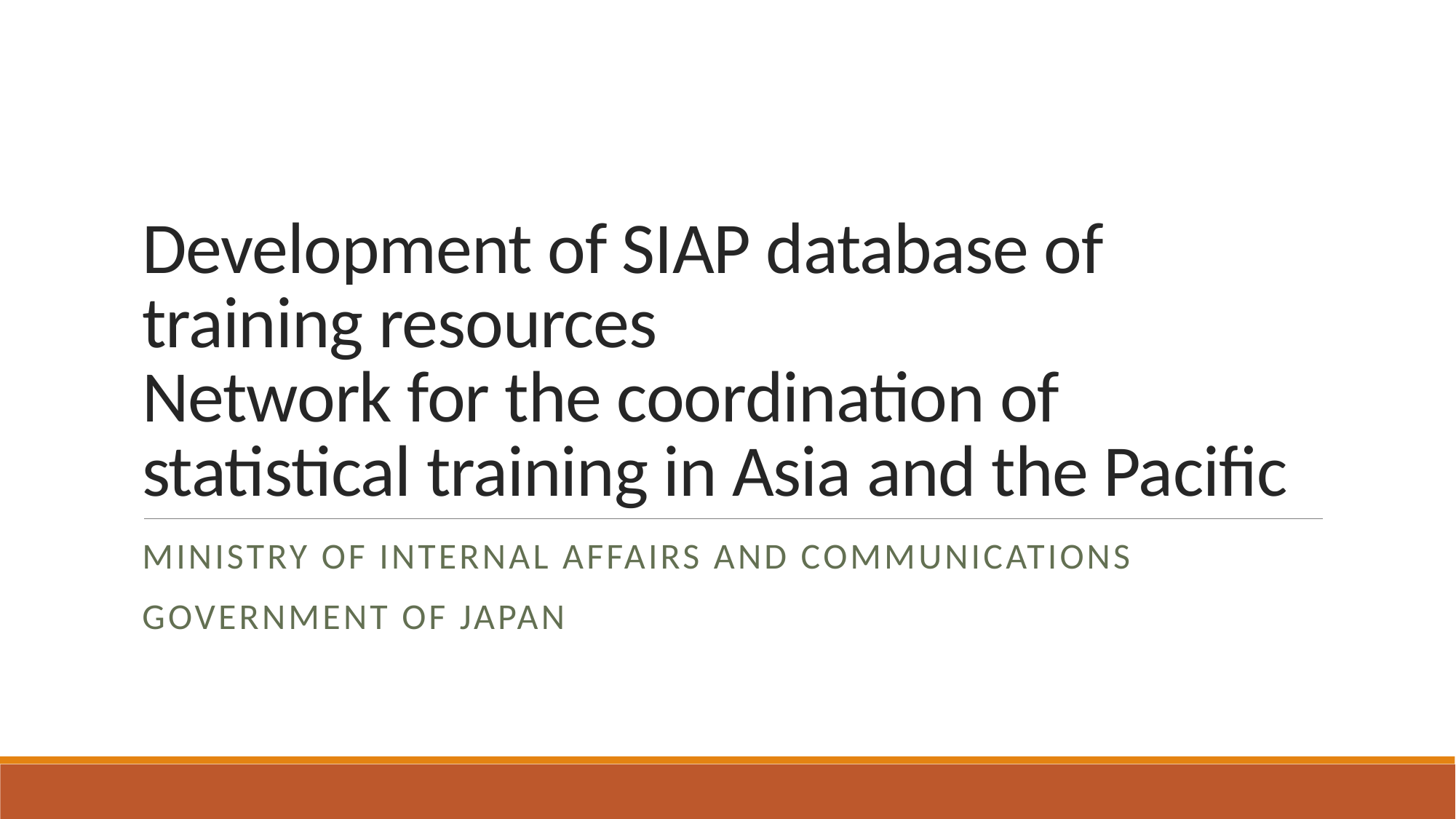

# Development of SIAP database of training resources Network for the coordination of statistical training in Asia and the Pacific
Ministry of internal affairs and communications
Government of japan